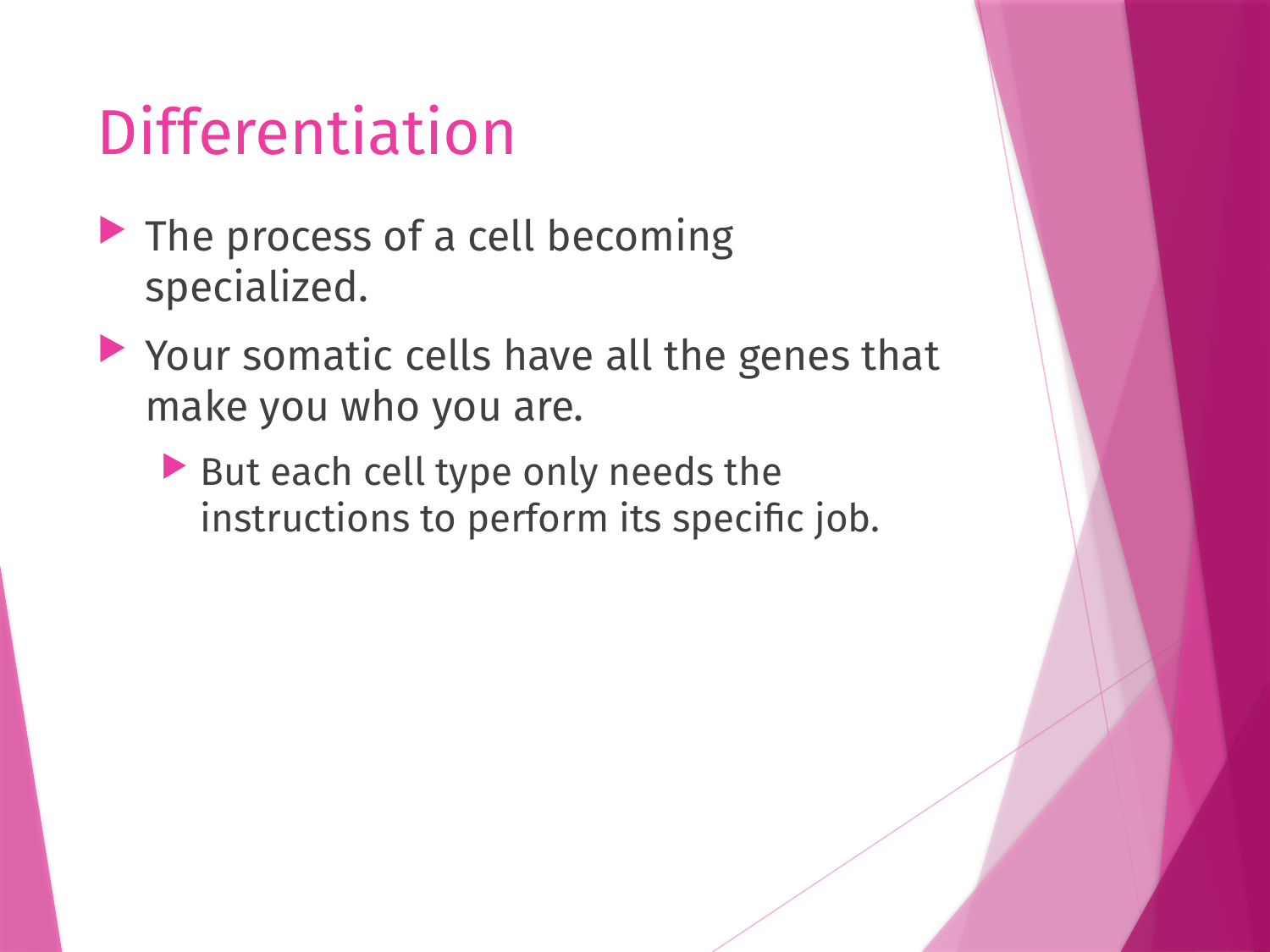

# Differentiation
The process of a cell becoming specialized.
Your somatic cells have all the genes that make you who you are.
But each cell type only needs the instructions to perform its specific job.